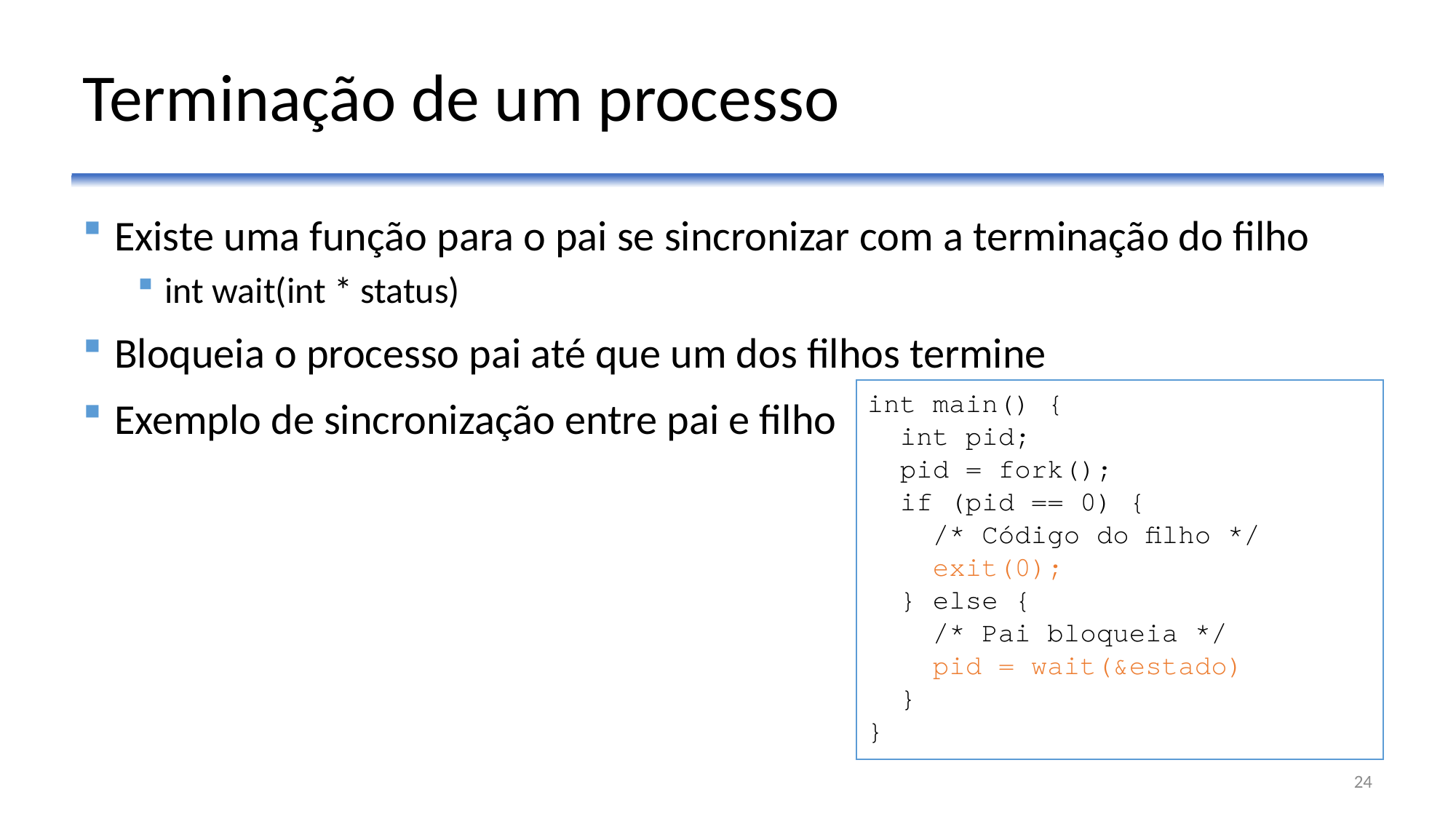

# Terminação de um processo
Existe uma função para o pai se sincronizar com a terminação do filho
int wait(int * status)
Bloqueia o processo pai até que um dos filhos termine
Exemplo de sincronização entre pai e filho
int main() {
  int pid;
  pid = fork();
  if (pid == 0) {
    /* Código do filho */
    exit(0);
  } else {
    /* Pai bloqueia */
    pid = wait(&estado)
  }
}
24